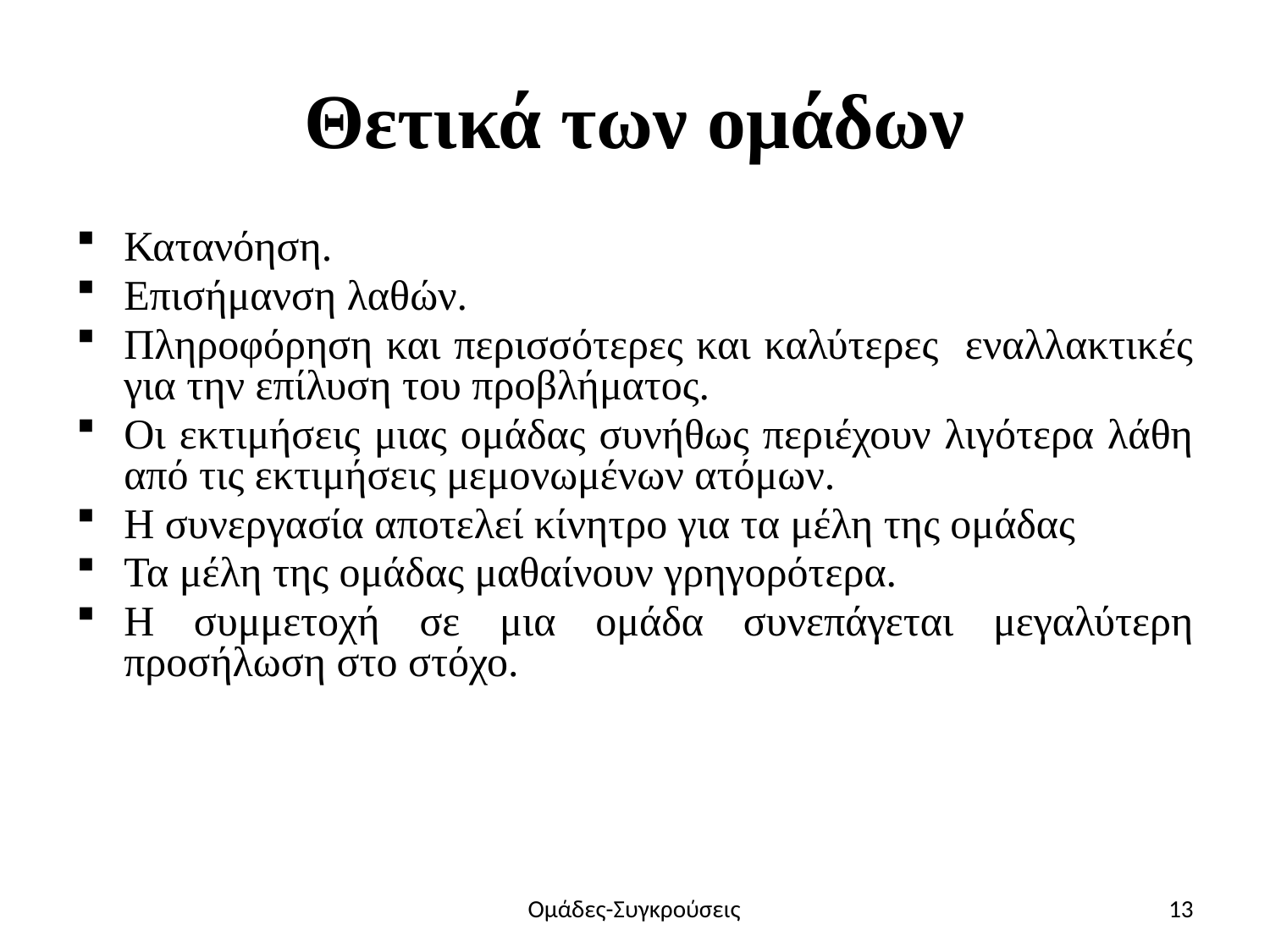

# Θετικά των ομάδων
Κατανόηση.
Επισήμανση λαθών.
Πληροφόρηση και περισσότερες και καλύτερες  εναλλακτικές για την επίλυση του προβλήματος.
Οι εκτιμήσεις μιας ομάδας συνήθως περιέχουν λιγότερα λάθη από τις εκτιμήσεις μεμονωμένων ατόμων.
Η συνεργασία αποτελεί κίνητρο για τα μέλη της ομάδας
Τα μέλη της ομάδας μαθαίνουν γρηγορότερα.
Η συμμετοχή σε μια ομάδα συνεπάγεται μεγαλύτερη προσήλωση στο στόχο.

Ομάδες-Συγκρούσεις
13